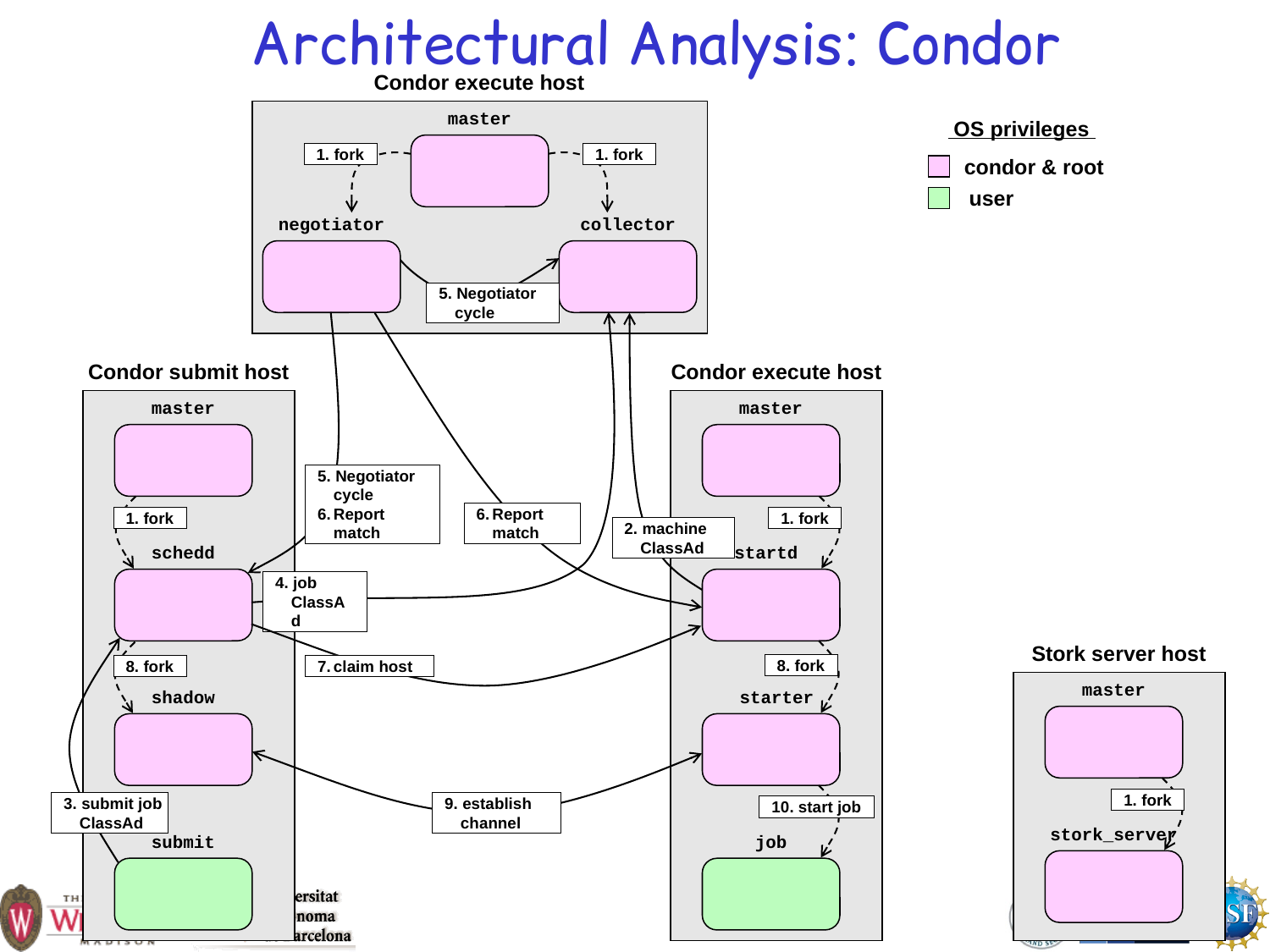

# Architectural Analysis: Condor
Condor execute host

master

1. fork
1. fork

negotiator

collector

5. Negotiator cycle
 OS privileges
condor & root

user

Condor submit host

master

1. fork
schedd

8. fork
shadow

3. submit job ClassAd
submit

Condor execute host

master

1. fork
startd

8. fork
starter

10. start job
job

5. Negotiator cycle
6.	Report match
6.	Report match
2. machine ClassAd
4. job ClassAd

Stork server host

master

1. fork
stork_server

7.	claim host

9. establish channel